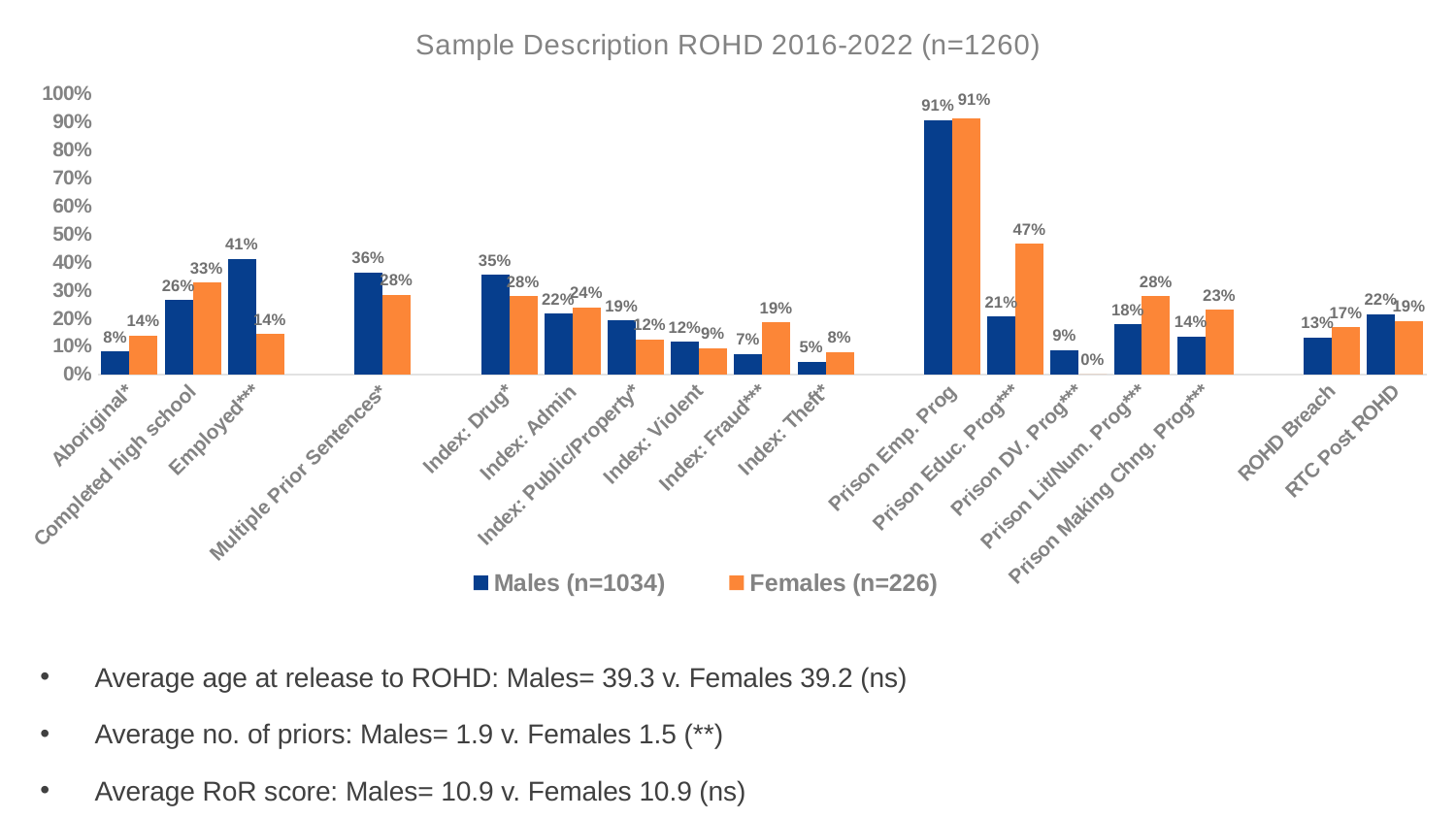

### Chart: Sample Description ROHD 2016-2022 (n=1260)

| Category | Males (n=1034) | Females (n=226) |
|---|---|---|
| Aboriginal* | 0.082 | 0.139 |
| Completed high school | 0.264 | 0.327 |
| Employed*** | 0.411 | 0.145 |
|  | None | None |
| Multiple Prior Sentences* | 0.364 | 0.283 |
|  | None | None |
| Index: Drug* | 0.354 | 0.279 |
| Index: Admin | 0.216 | 0.239 |
| Index: Public/Property* | 0.192 | 0.124 |
| Index: Violent | 0.116 | 0.093 |
| Index: Fraud*** | 0.072 | 0.186 |
| Index: Theft* | 0.045 | 0.08 |
|  | None | None |
| Prison Emp. Prog | 0.906 | 0.912 |
| Prison Educ. Prog*** | 0.206 | 0.465 |
| Prison DV. Prog*** | 0.086 | 0.0 |
| Prison Lit/Num. Prog*** | 0.178 | 0.279 |
| Prison Making Chng. Prog*** | 0.135 | 0.23 |
|  | None | None |
| ROHD Breach | 0.132 | 0.168 |
| RTC Post ROHD | 0.215 | 0.19 |
Average age at release to ROHD: Males= 39.3 v. Females 39.2 (ns)
Average no. of priors: Males= 1.9 v. Females 1.5 (**)
Average RoR score: Males= 10.9 v. Females 10.9 (ns)